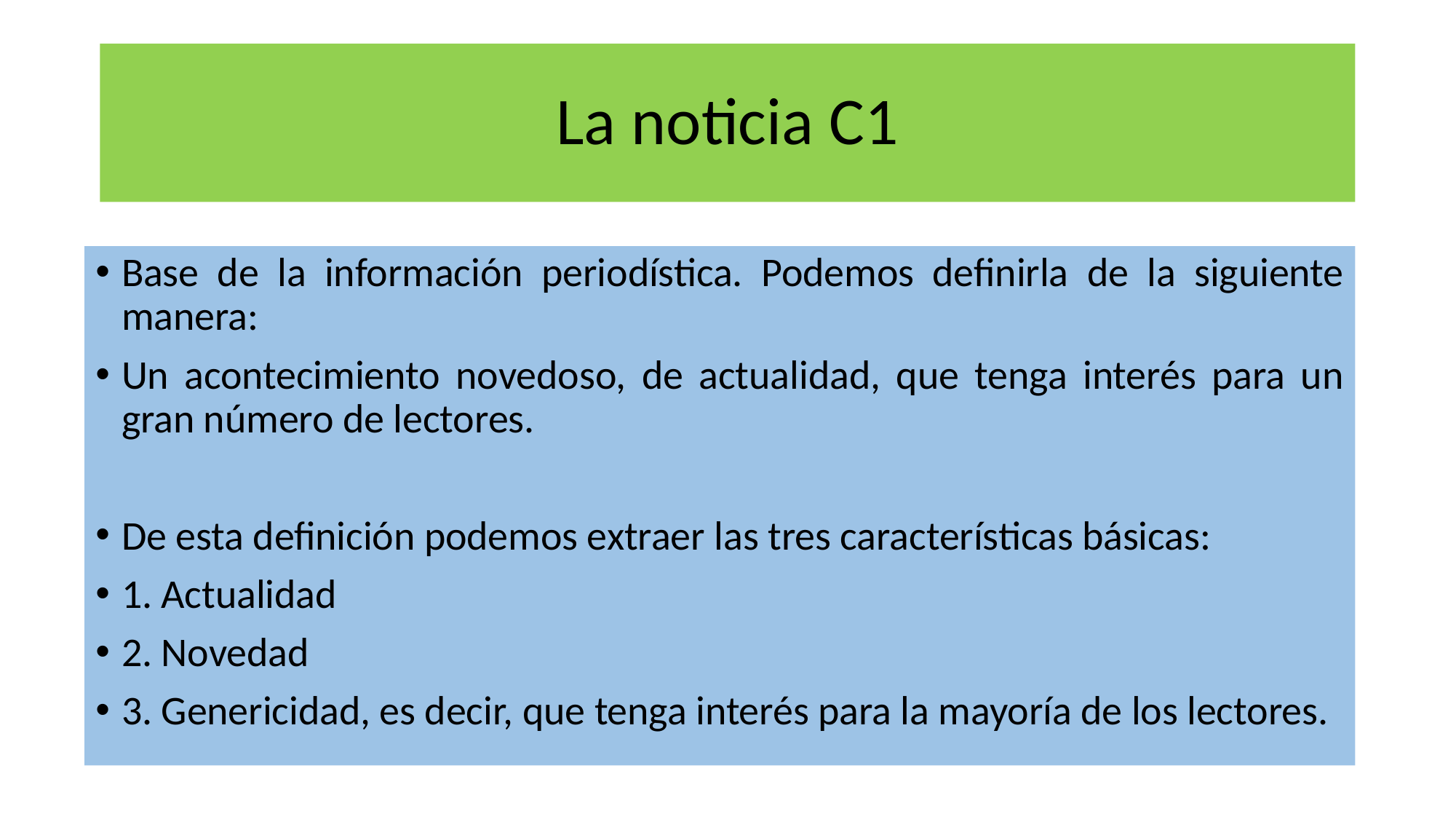

# La noticia C1
Base de la información periodística. Podemos definirla de la siguiente manera:
Un acontecimiento novedoso, de actualidad, que tenga interés para un gran número de lectores.

De esta definición podemos extraer las tres características básicas:
1. Actualidad
2. Novedad
3. Genericidad, es decir, que tenga interés para la mayoría de los lectores.